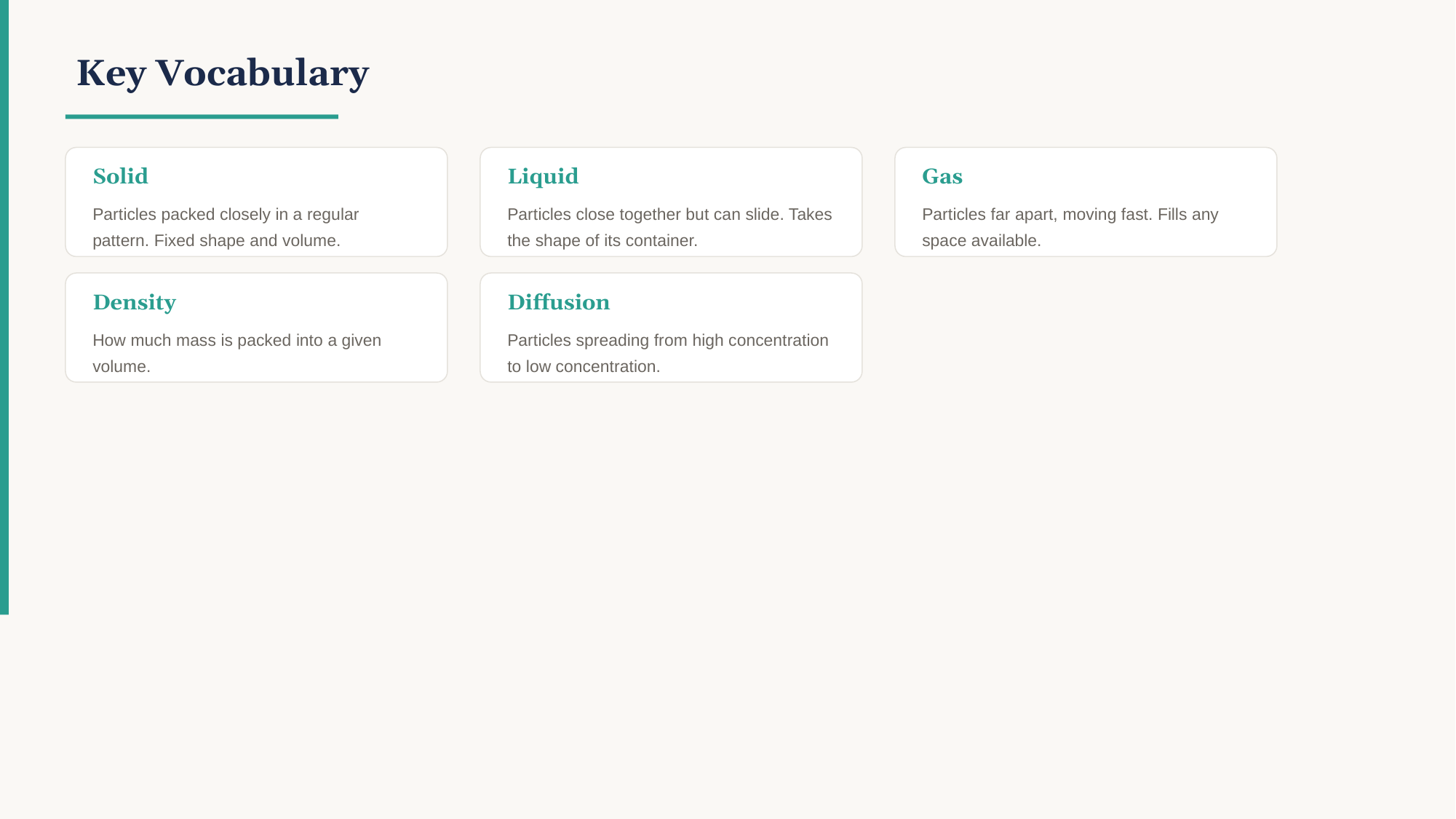

Key Vocabulary

Solid
Liquid
Gas
Particles packed closely in a regular pattern. Fixed shape and volume.
Particles close together but can slide. Takes the shape of its container.
Particles far apart, moving fast. Fills any space available.

Density
Diffusion
How much mass is packed into a given volume.
Particles spreading from high concentration to low concentration.